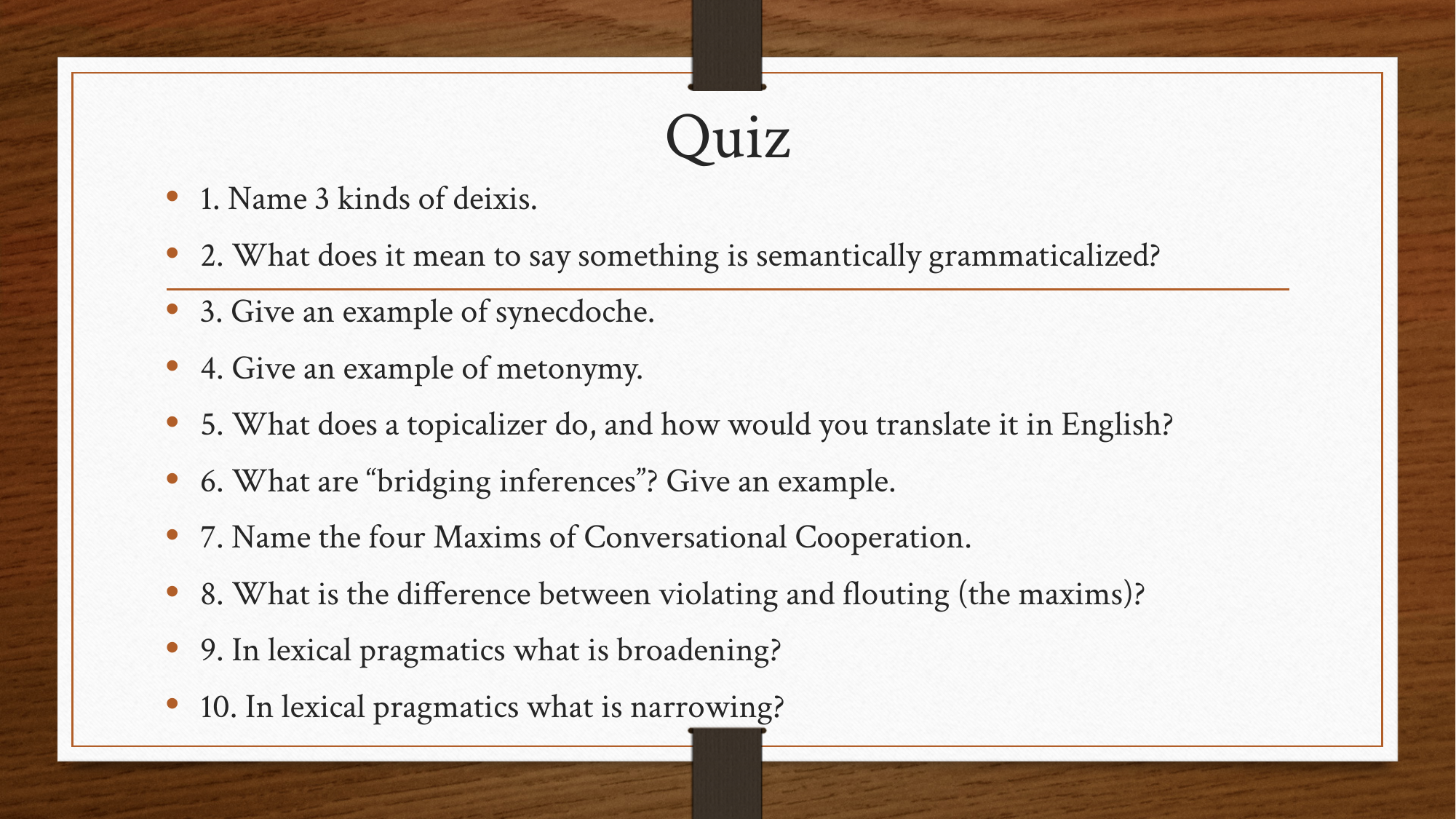

# Quiz
1. Name 3 kinds of deixis.
2. What does it mean to say something is semantically grammaticalized?
3. Give an example of synecdoche.
4. Give an example of metonymy.
5. What does a topicalizer do, and how would you translate it in English?
6. What are “bridging inferences”? Give an example.
7. Name the four Maxims of Conversational Cooperation.
8. What is the difference between violating and flouting (the maxims)?
9. In lexical pragmatics what is broadening?
10. In lexical pragmatics what is narrowing?